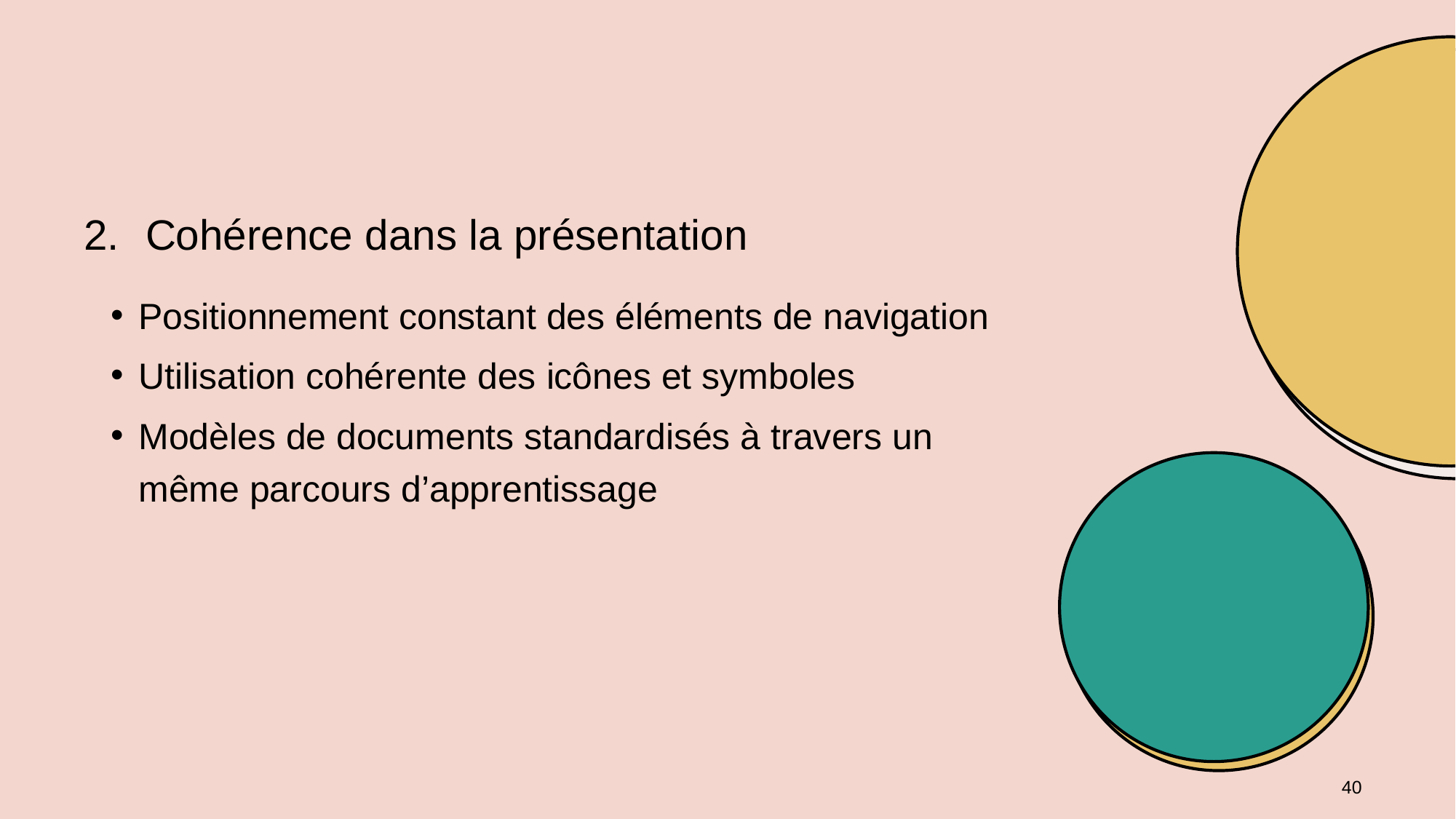

# Cohérence dans la présentation
Positionnement constant des éléments de navigation
Utilisation cohérente des icônes et symboles
Modèles de documents standardisés à travers un même parcours d’apprentissage

40